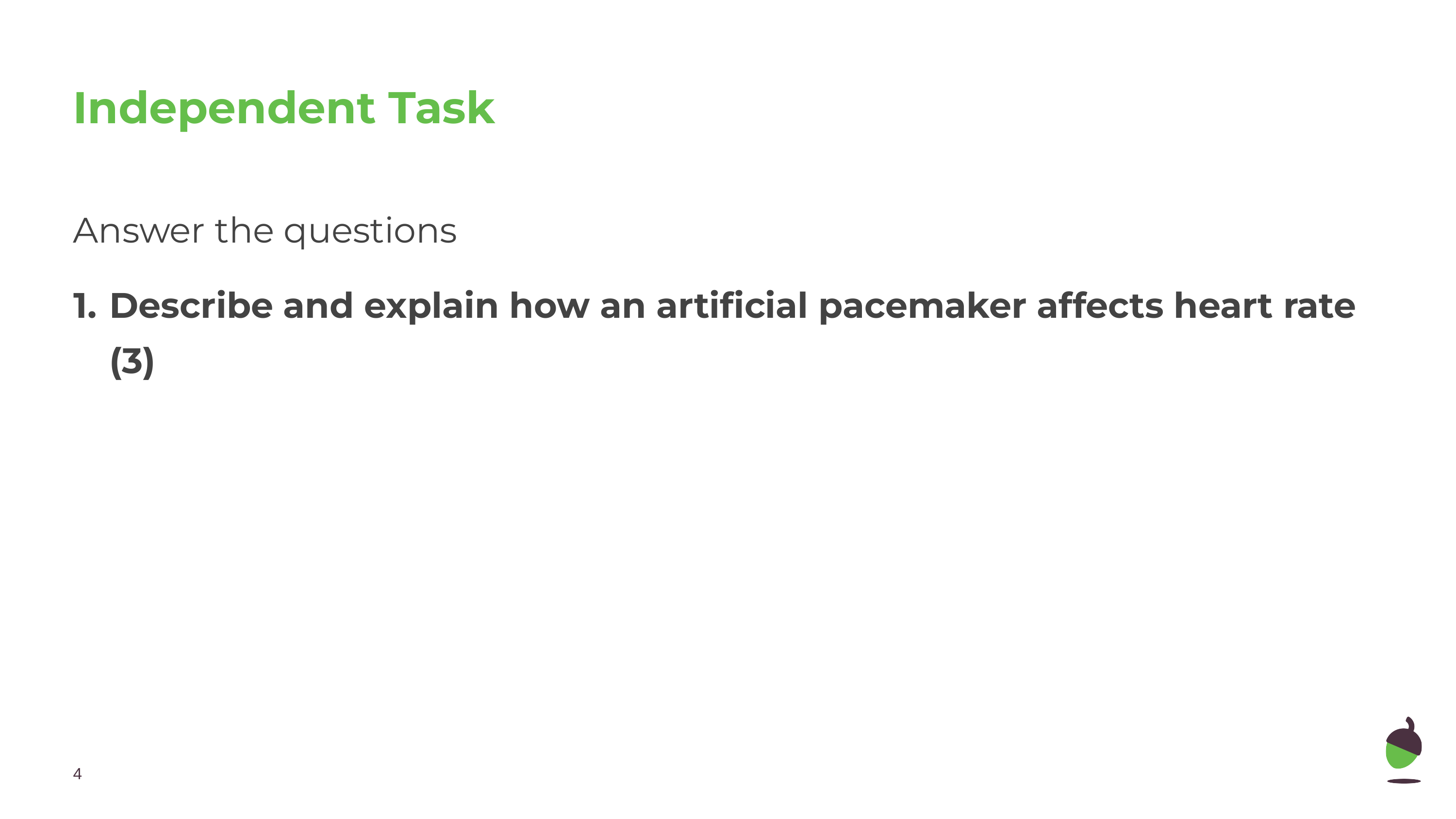

# Independent Task
Answer the questions
Describe and explain how an artificial pacemaker affects heart rate (3)

4